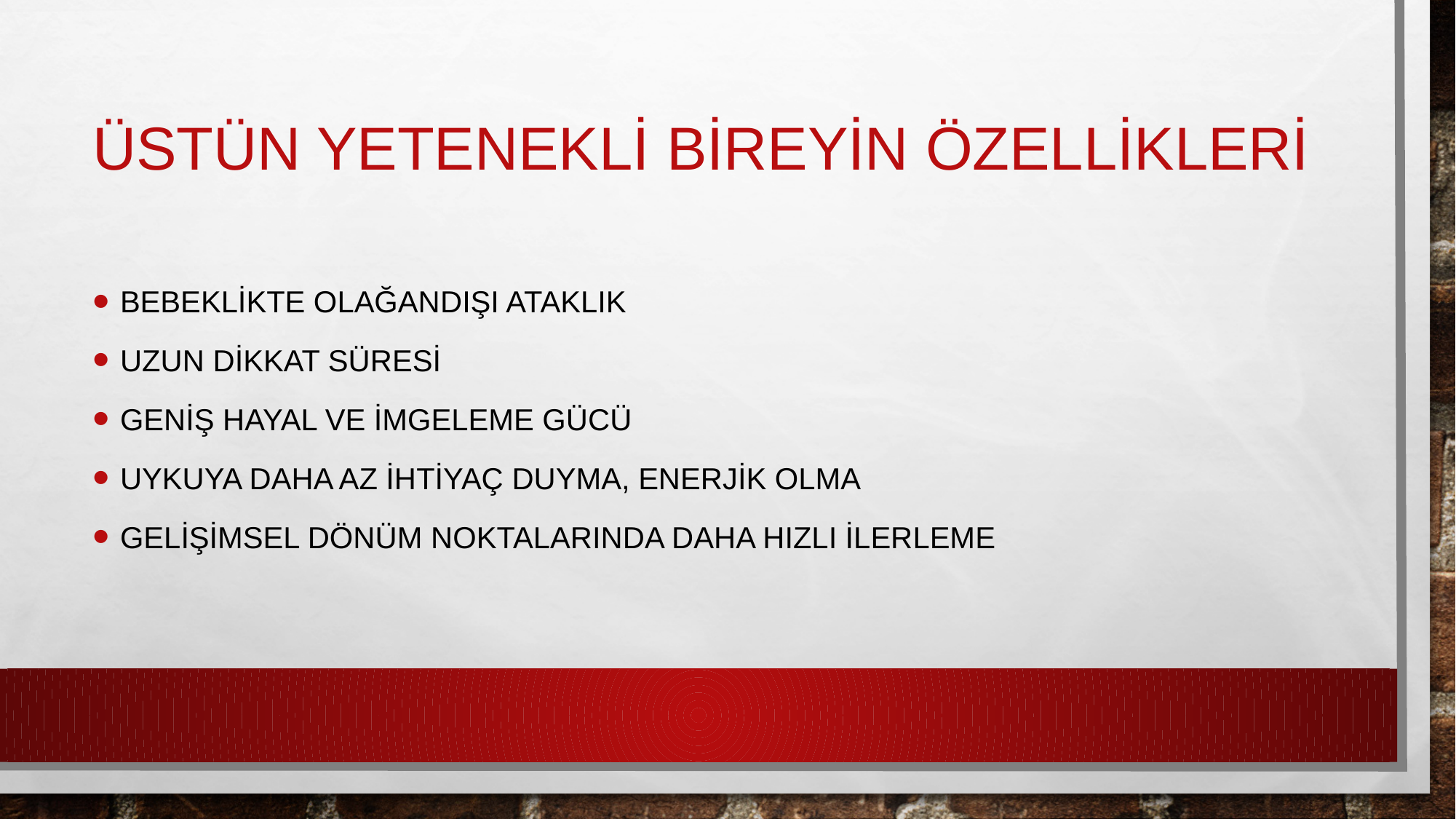

# ÜSTÜN YETENEKLİ BİREYİN ÖZELLİKLERİ
Bebeklikte olaĞandIŞI ataklIk
Uzun dikkat süresi
GeniŞ hayal ve imgeleme gücü
Uykuya daha az ihtiyaç duyma, enerjik olma
GeliŞimsel dönüm noktalarInda daha hIZLI ilerleme